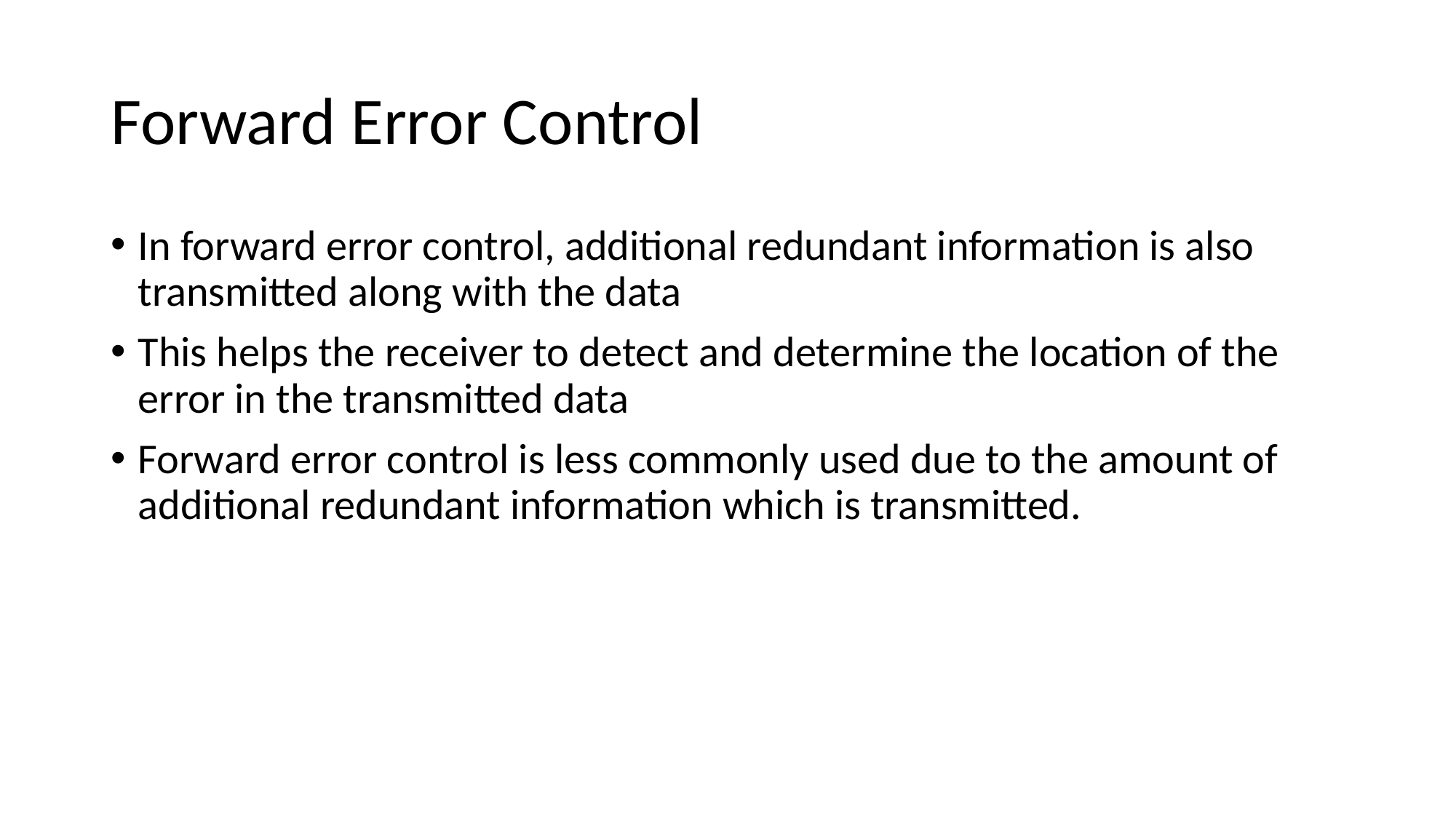

# Forward Error Control
In forward error control, additional redundant information is also transmitted along with the data
This helps the receiver to detect and determine the location of the error in the transmitted data
Forward error control is less commonly used due to the amount of additional redundant information which is transmitted.